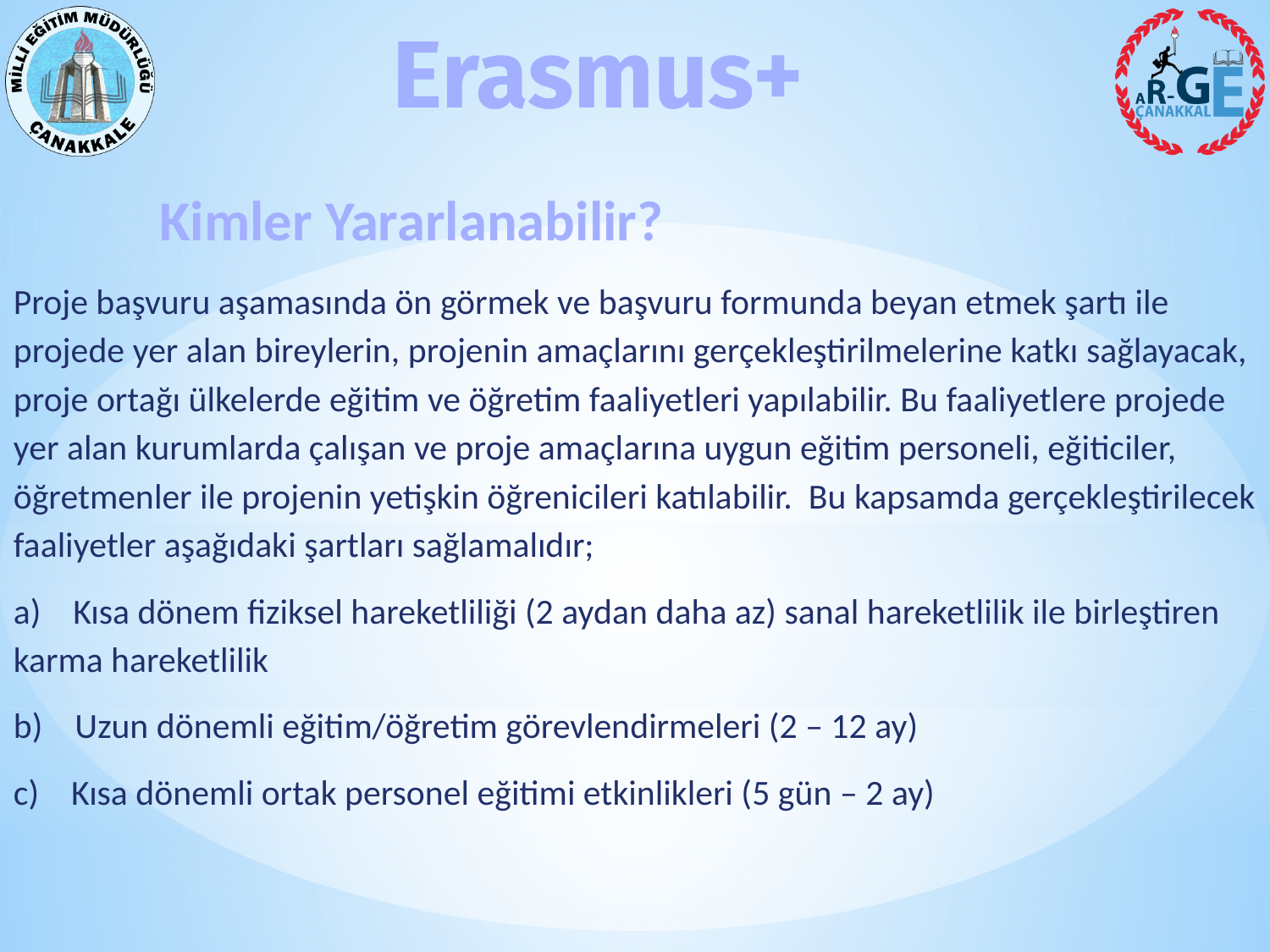

Kimler Yararlanabilir?
Proje başvuru aşamasında ön görmek ve başvuru formunda beyan etmek şartı ile projede yer alan bireylerin, projenin amaçlarını gerçekleştirilmelerine katkı sağlayacak, proje ortağı ülkelerde eğitim ve öğretim faaliyetleri yapılabilir. Bu faaliyetlere projede yer alan kurumlarda çalışan ve proje amaçlarına uygun eğitim personeli, eğiticiler, öğretmenler ile projenin yetişkin öğrenicileri katılabilir.  Bu kapsamda gerçekleştirilecek faaliyetler aşağıdaki şartları sağlamalıdır;
a)    Kısa dönem fiziksel hareketliliği (2 aydan daha az) sanal hareketlilik ile birleştiren karma hareketlilik
b)    Uzun dönemli eğitim/öğretim görevlendirmeleri (2 – 12 ay)
c)    Kısa dönemli ortak personel eğitimi etkinlikleri (5 gün – 2 ay)